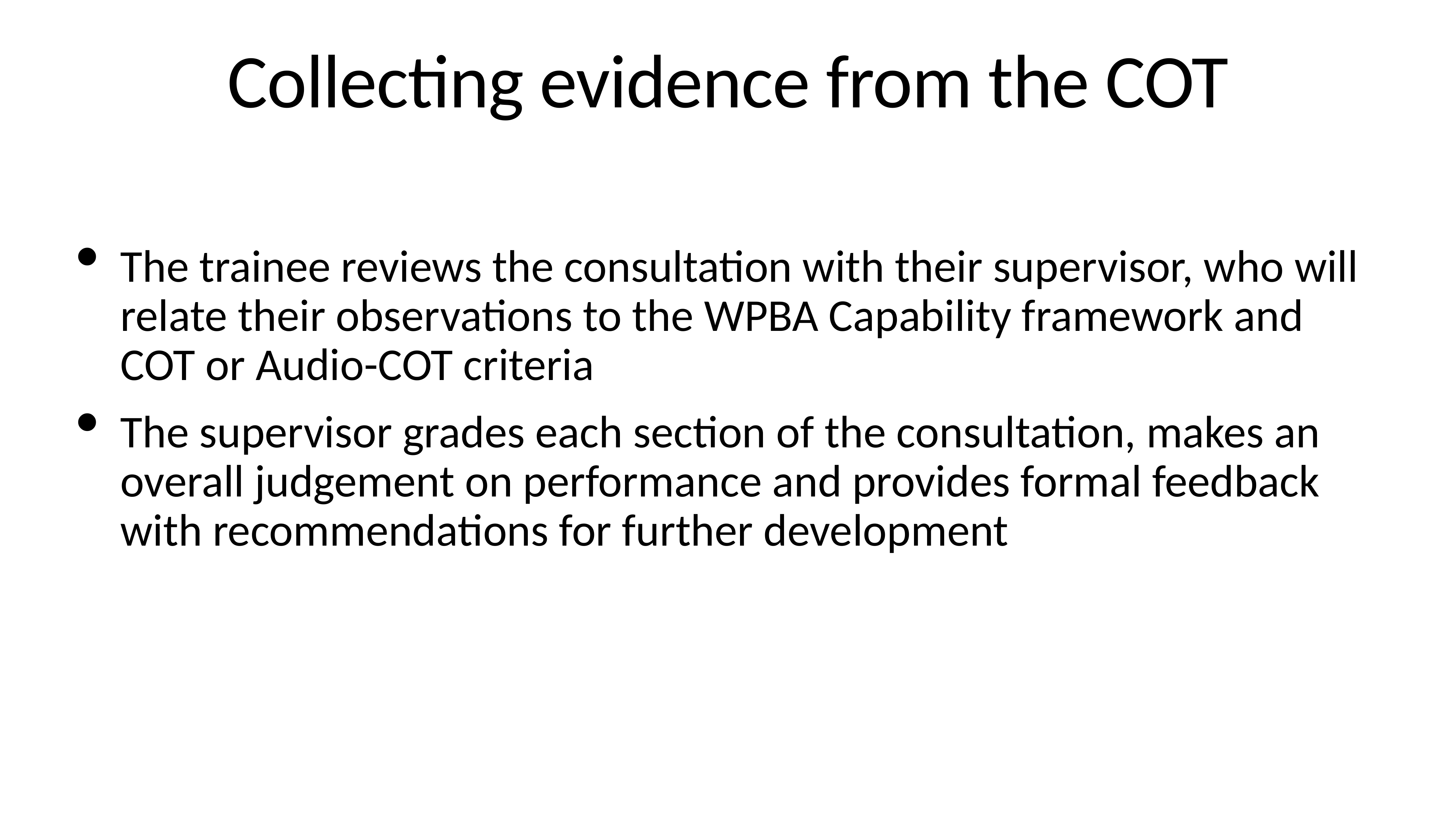

# Collecting evidence from the COT
The trainee reviews the consultation with their supervisor, who will relate their observations to the WPBA Capability framework and COT or Audio-COT criteria
The supervisor grades each section of the consultation, makes an overall judgement on performance and provides formal feedback with recommendations for further development